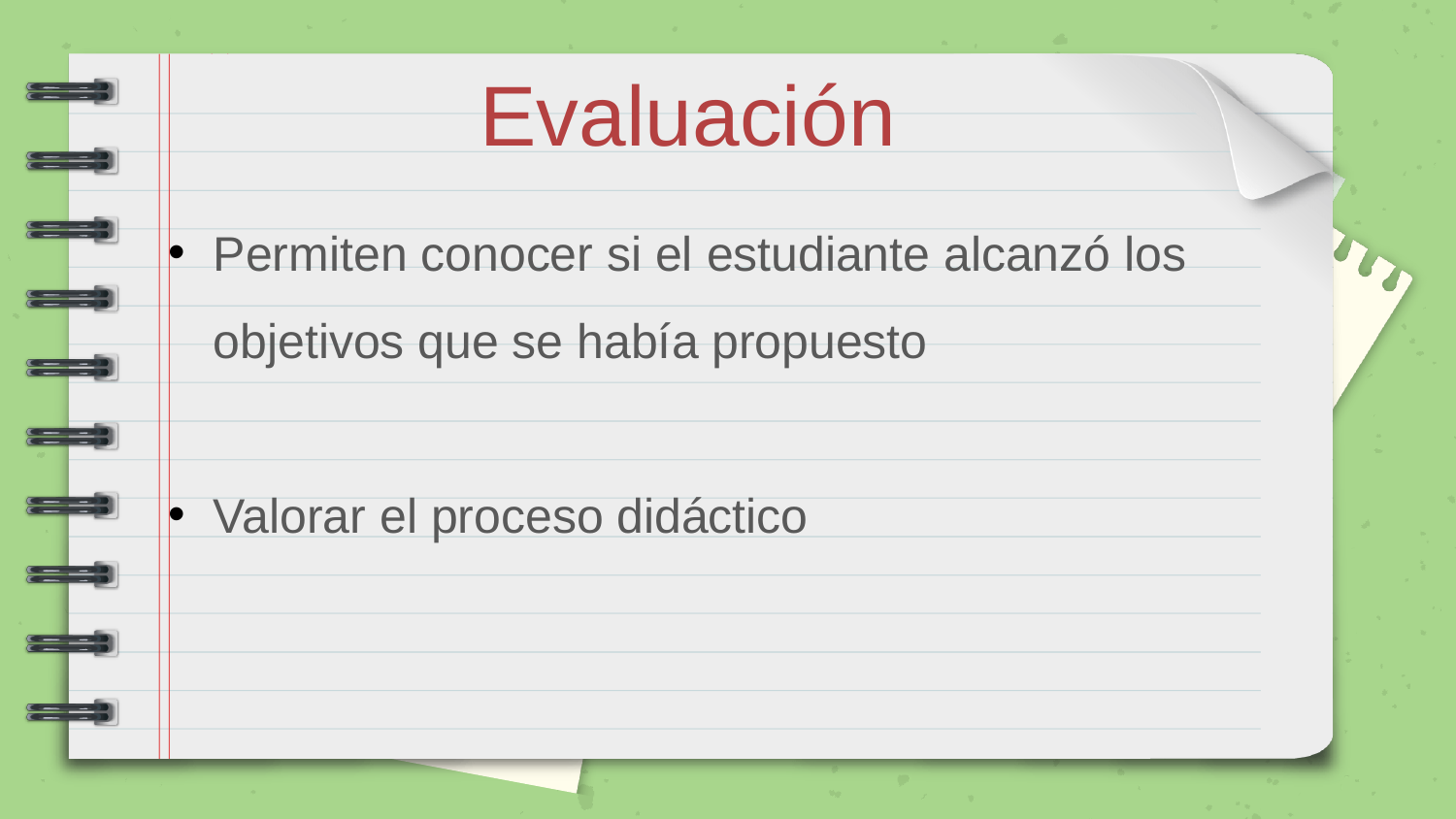

Evaluación
Permiten conocer si el estudiante alcanzó los objetivos que se había propuesto

Valorar el proceso didáctico